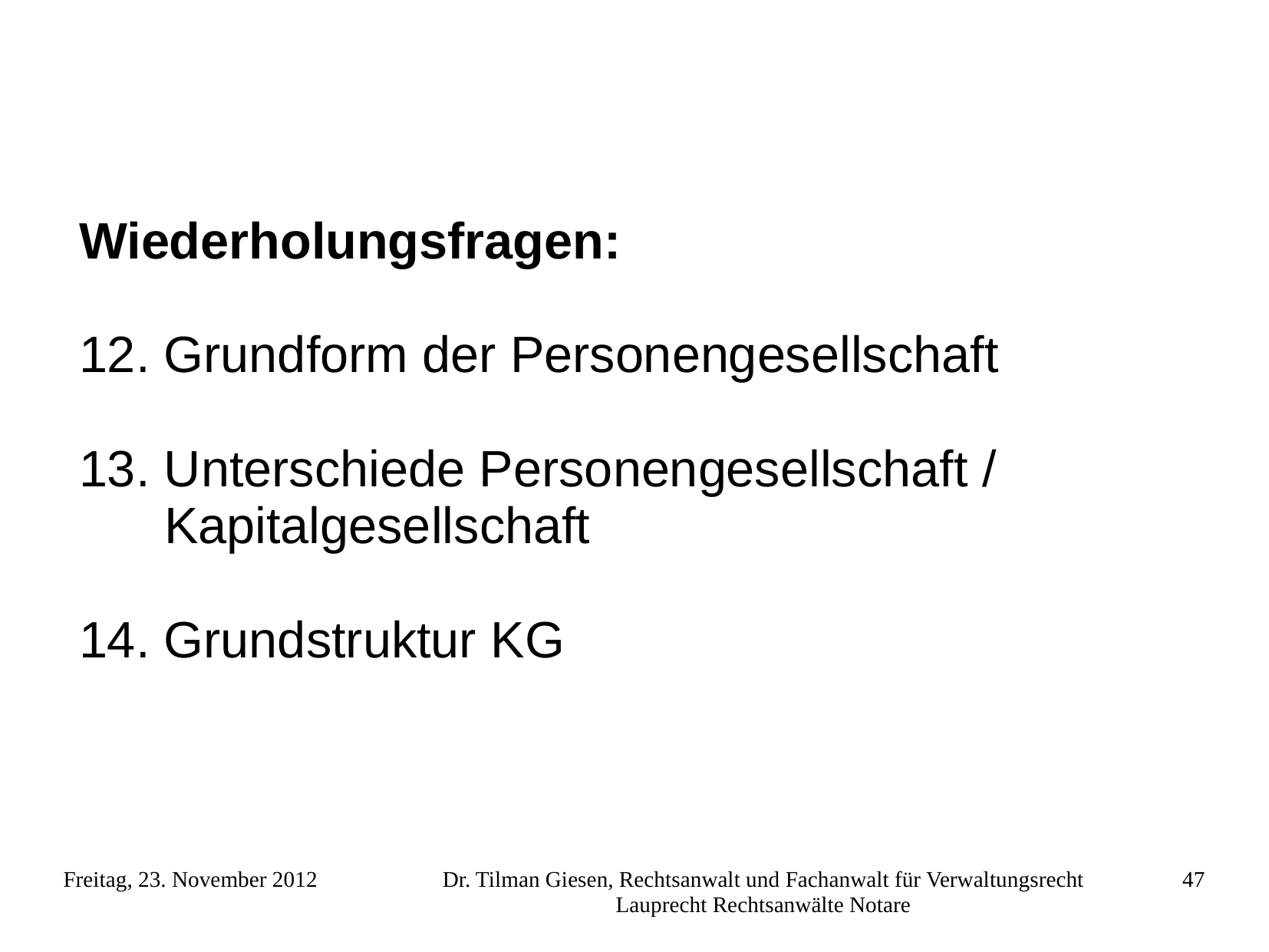

Wiederholungsfragen:

12. Grundform der Personengesellschaft

13. Unterschiede Personengesellschaft /
      Kapitalgesellschaft

14. Grundstruktur KG
Freitag, 23. November 2012
Dr. Tilman Giesen, Rechtsanwalt und Fachanwalt für Verwaltungsrecht Lauprecht Rechtsanwälte Notare
47